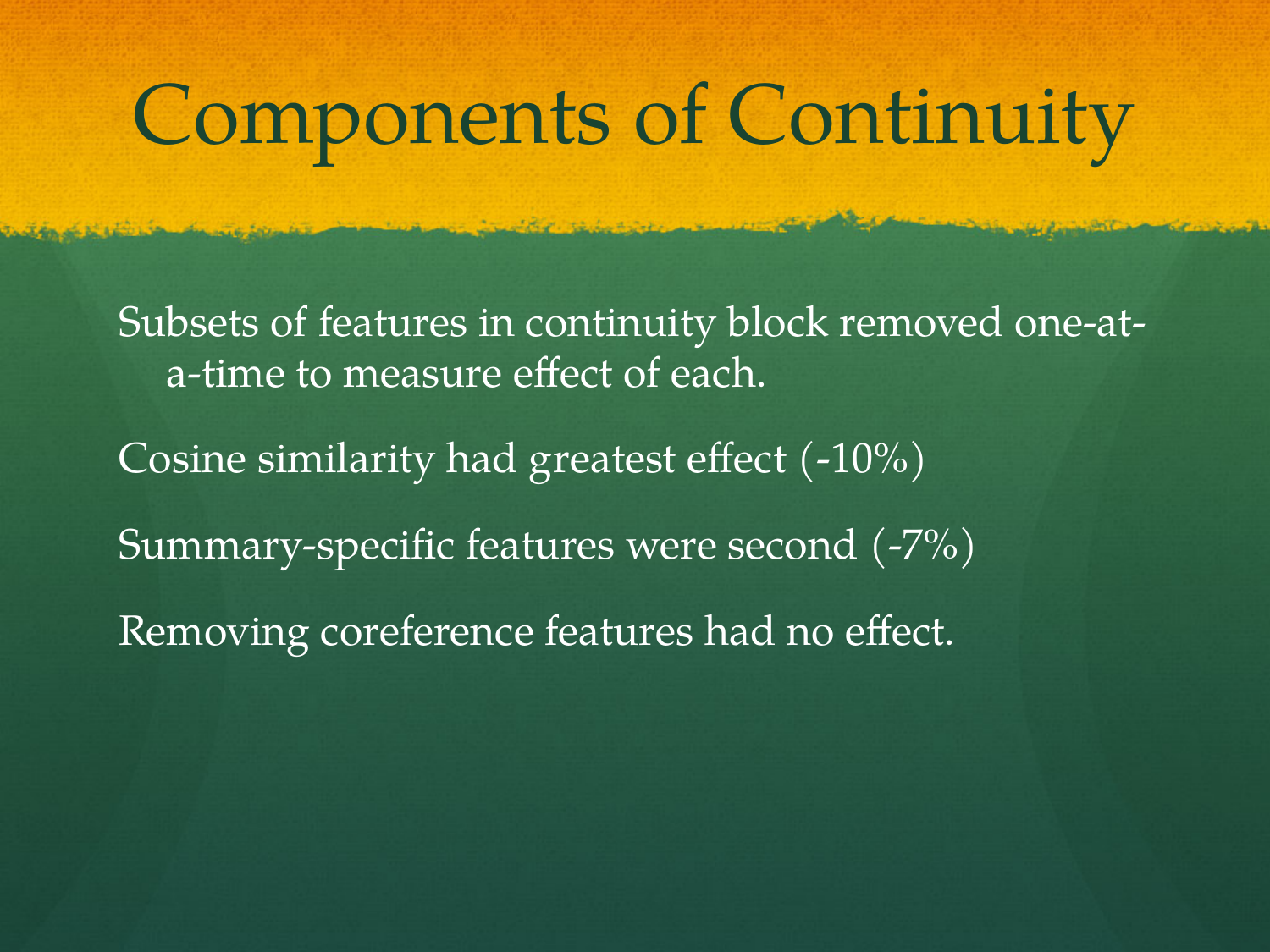

# Components of Continuity
Subsets of features in continuity block removed one-at-a-time to measure effect of each.
Cosine similarity had greatest effect (-10%)
Summary-specific features were second (-7%)
Removing coreference features had no effect.